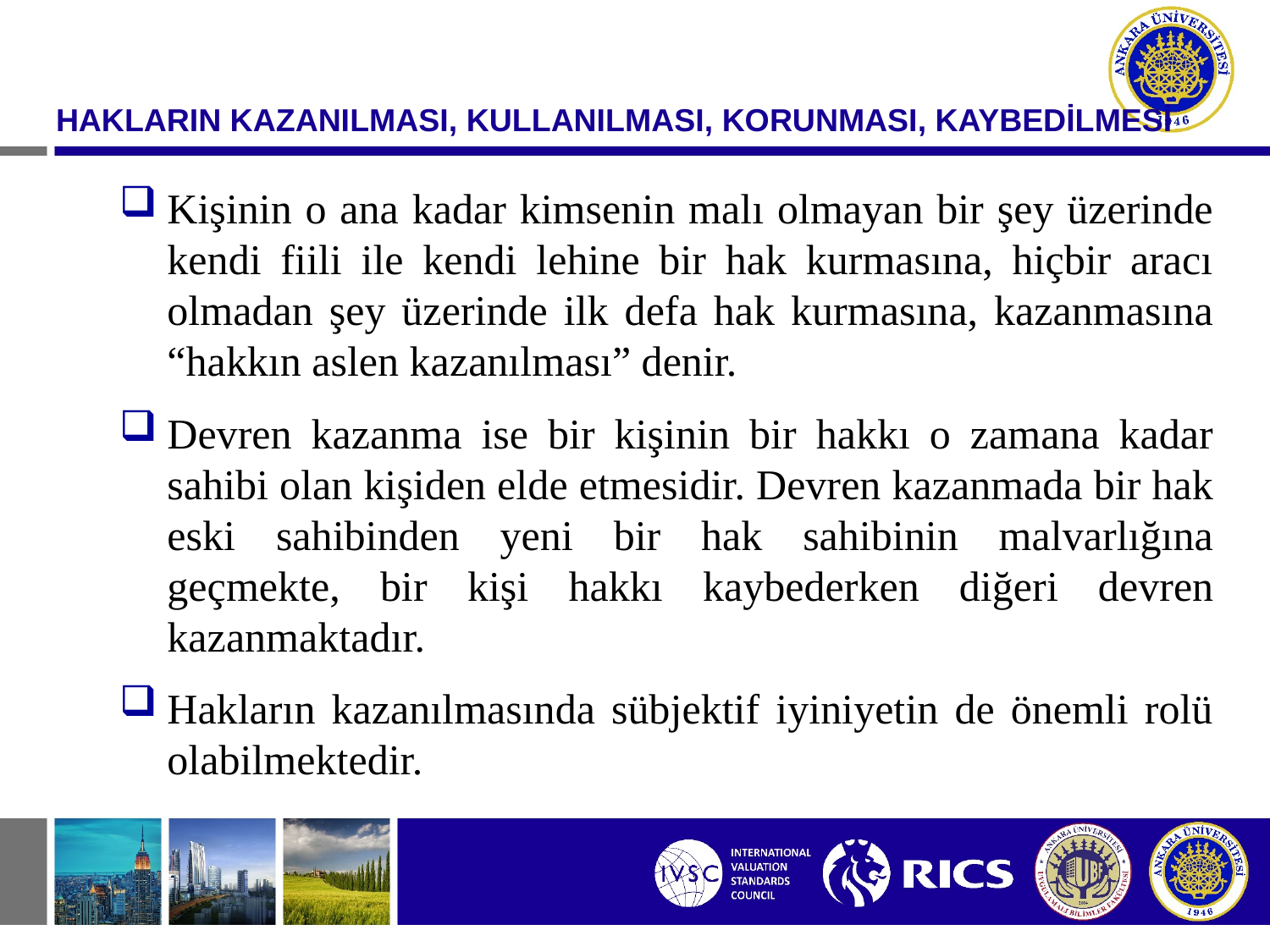

HAKLARIN KAZANILMASI, KULLANILMASI, KORUNMASI, KAYBEDİLMESİ
Kişinin o ana kadar kimsenin malı olmayan bir şey üzerinde kendi fiili ile kendi lehine bir hak kurmasına, hiçbir aracı olmadan şey üzerinde ilk defa hak kurmasına, kazanmasına “hakkın aslen kazanılması” denir.
Devren kazanma ise bir kişinin bir hakkı o zamana kadar sahibi olan kişiden elde etmesidir. Devren kazanmada bir hak eski sahibinden yeni bir hak sahibinin malvarlığına geçmekte, bir kişi hakkı kaybederken diğeri devren kazanmaktadır.
Hakların kazanılmasında sübjektif iyiniyetin de önemli rolü olabilmektedir.